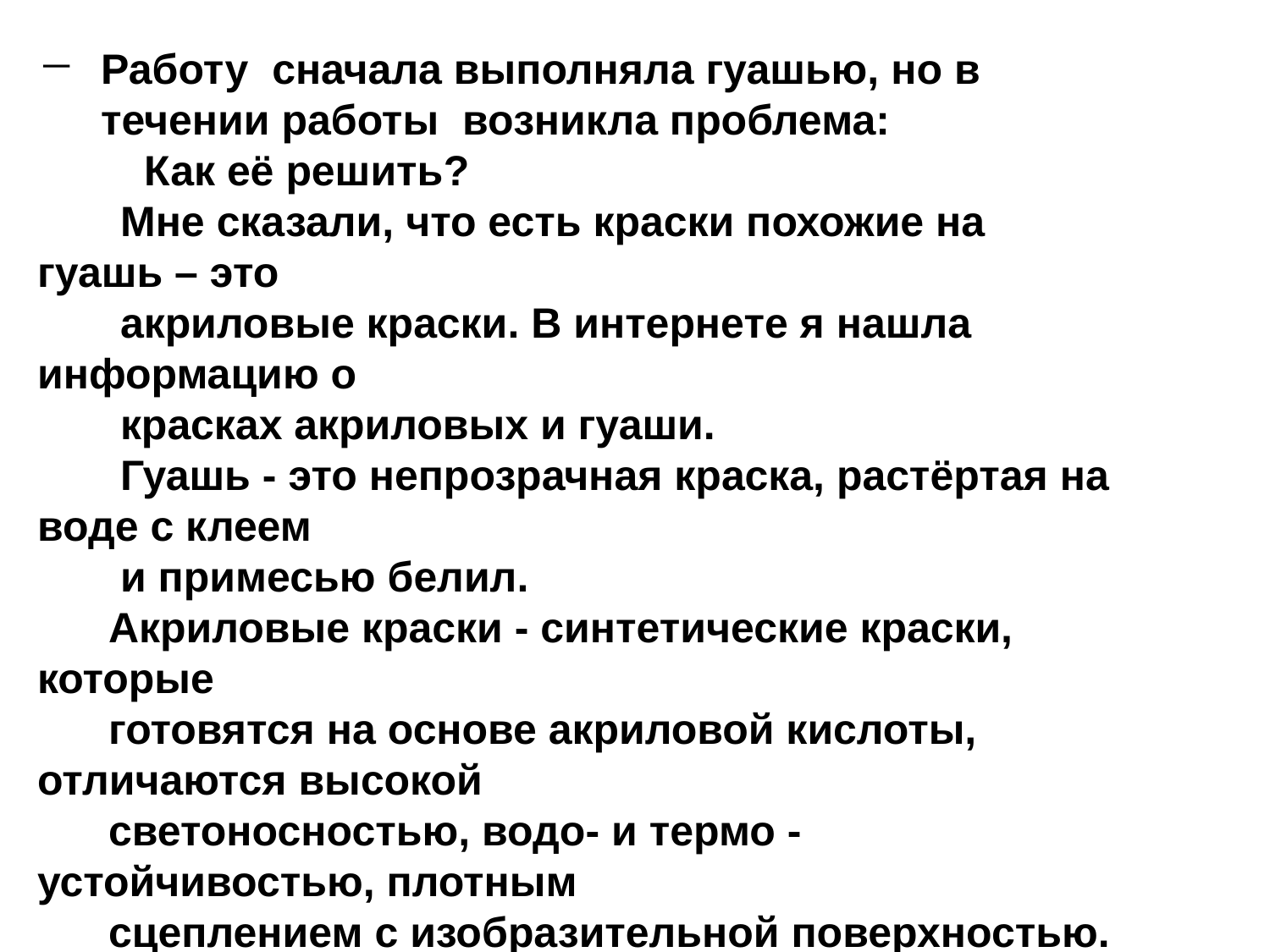

Работу  сначала выполняла гуашью, но в течении работы  возникла проблема:
         Как её решить?
       Мне сказали, что есть краски похожие на гуашь – это
       акриловые краски. В интернете я нашла информацию о
       красках акриловых и гуаши.
       Гуашь - это непрозрачная краска, растёртая на воде с клеем
       и примесью белил.
      Акриловые краски - синтетические краски, которые
      готовятся на основе акриловой кислоты, отличаются высокой
      светоносностью, водо- и термо -устойчивостью, плотным
      сцеплением с изобразительной поверхностью.